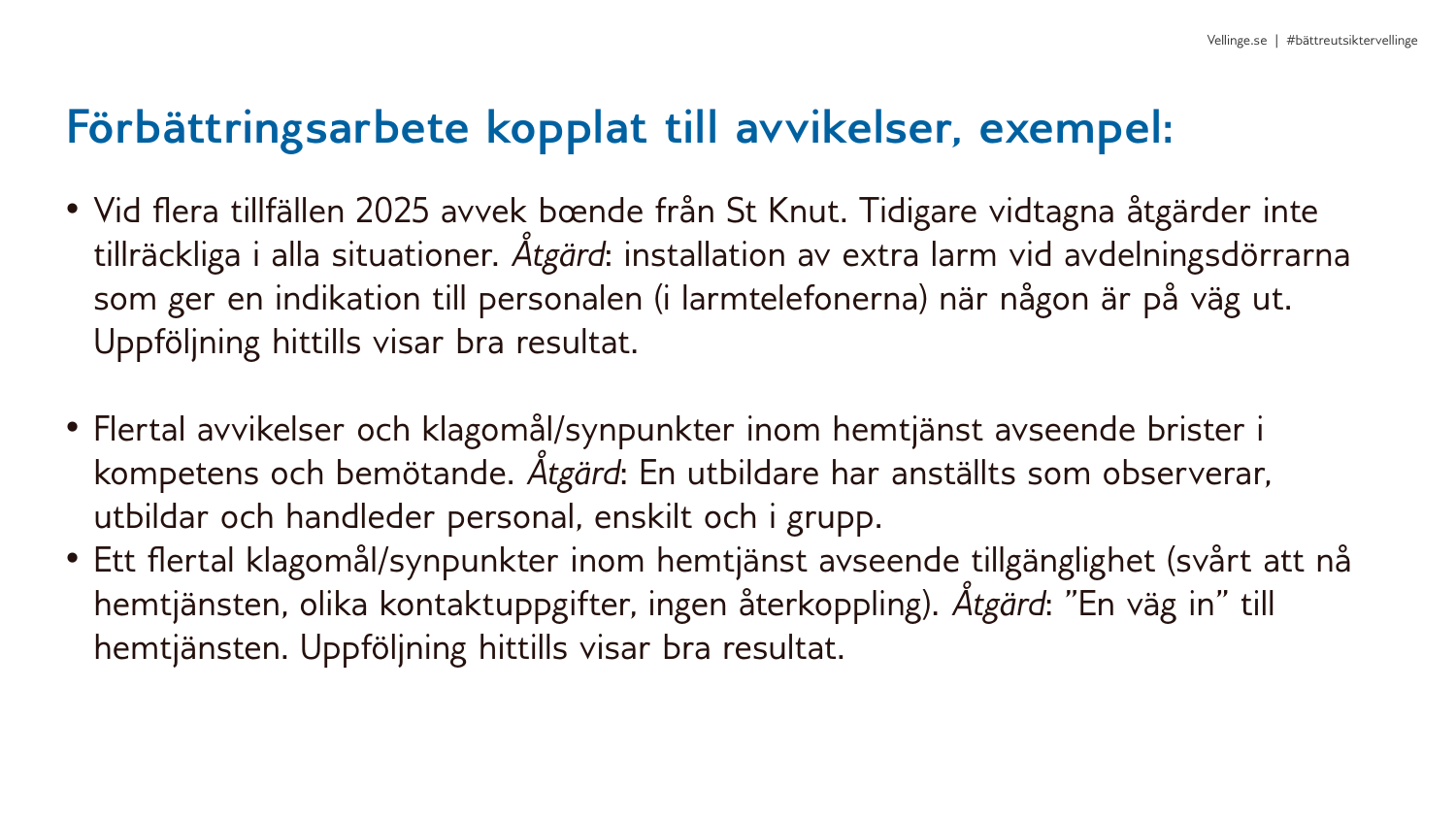

Förbättringsarbete kopplat till avvikelser, exempel:
Vid flera tillfällen 2025 avvek boende från St Knut. Tidigare vidtagna åtgärder inte tillräckliga i alla situationer. Åtgärd: installation av extra larm vid avdelningsdörrarna som ger en indikation till personalen (i larmtelefonerna) när någon är på väg ut. Uppföljning hittills visar bra resultat.

Flertal avvikelser och klagomål/synpunkter inom hemtjänst avseende brister i kompetens och bemötande. Åtgärd: En utbildare har anställts som observerar, utbildar och handleder personal, enskilt och i grupp.
Ett flertal klagomål/synpunkter inom hemtjänst avseende tillgänglighet (svårt att nå hemtjänsten, olika kontaktuppgifter, ingen återkoppling). Åtgärd: ”En väg in” till hemtjänsten. Uppföljning hittills visar bra resultat.